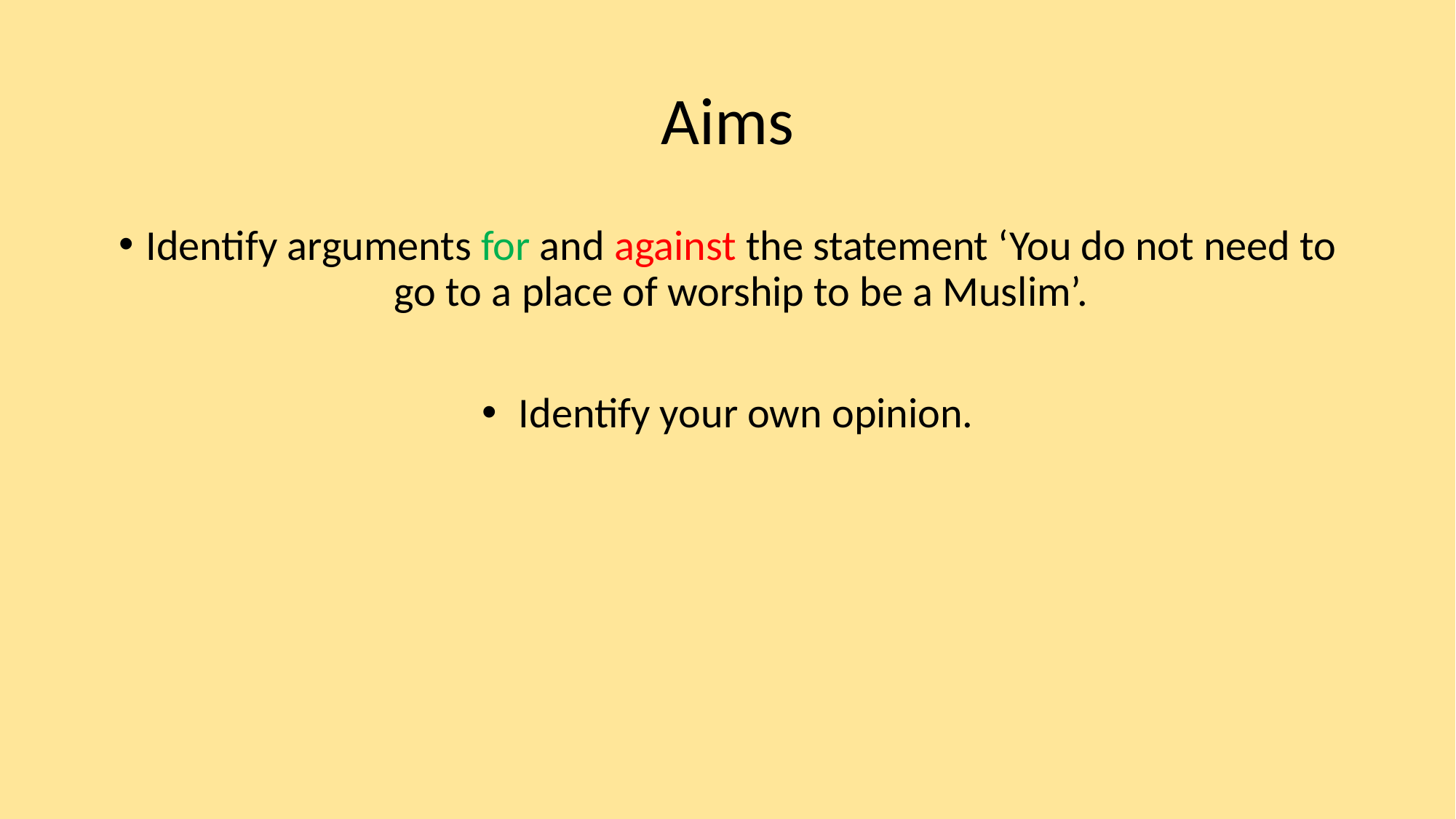

# Aims
Identify arguments for and against the statement ‘You do not need to go to a place of worship to be a Muslim’.

 Identify your own opinion.